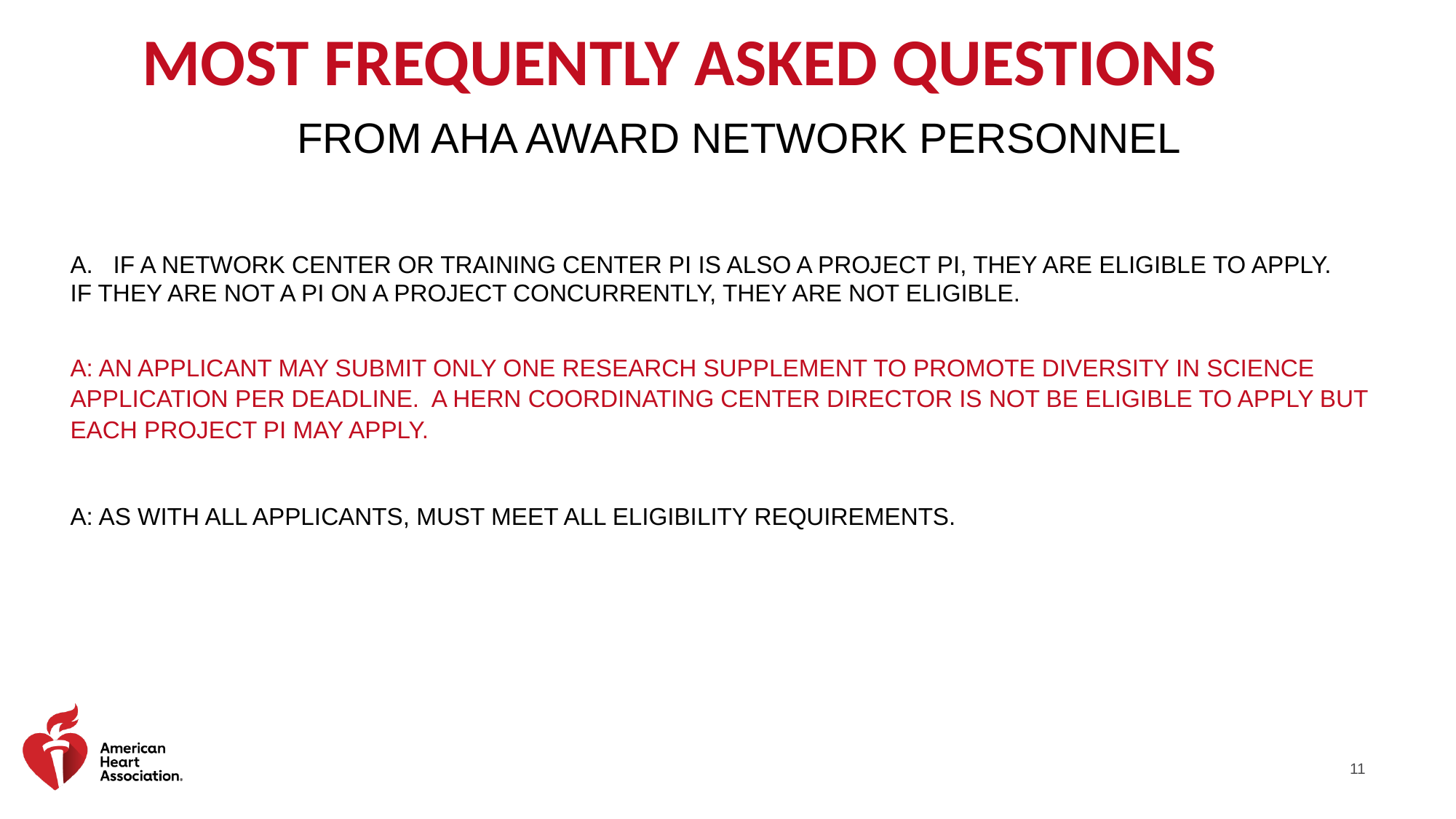

Most frequently asked questions
FROM AHA AWARD NETWORK PERSONNEL

A.   IF A NETWORK CENTER OR TRAINING CENTER PI IS ALSO A PROJECT PI, THEY ARE ELIGIBLE TO APPLY.
IF THEY ARE NOT A PI ON A PROJECT CONCURRENTLY, THEY ARE NOT ELIGIBLE.

A: AN APPLICANT MAY SUBMIT ONLY ONE RESEARCH SUPPLEMENT TO PROMOTE DIVERSITY IN SCIENCE APPLICATION PER DEADLINE.  A HERN COORDINATING CENTER DIRECTOR IS NOT BE ELIGIBLE TO APPLY BUT EACH PROJECT PI MAY APPLY.

A: AS WITH ALL APPLICANTS, MUST MEET ALL ELIGIBILITY REQUIREMENTS.